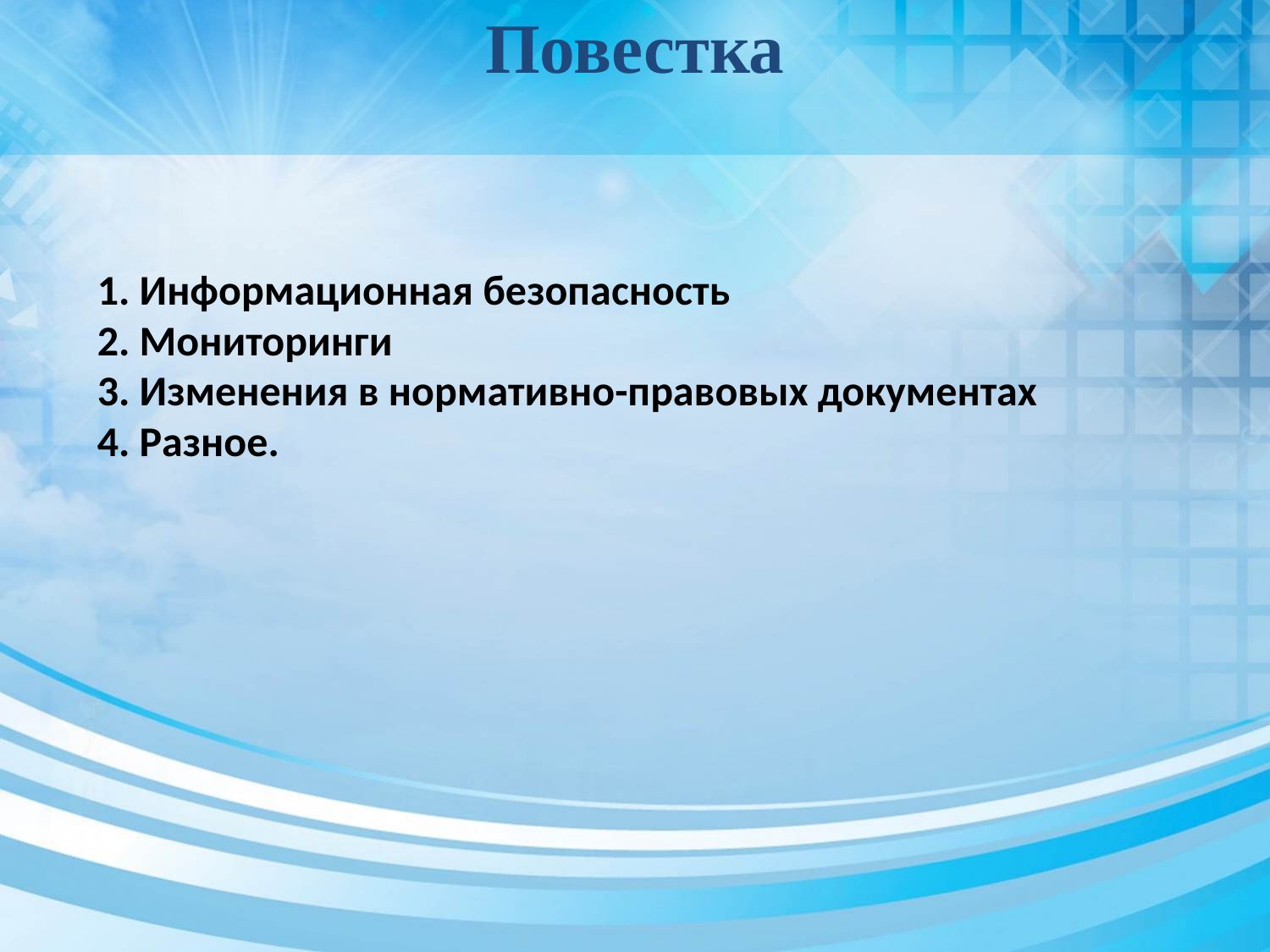

Повестка
1. Информационная безопасность
2. Мониторинги
3. Изменения в нормативно-правовых документах
4. Разное.